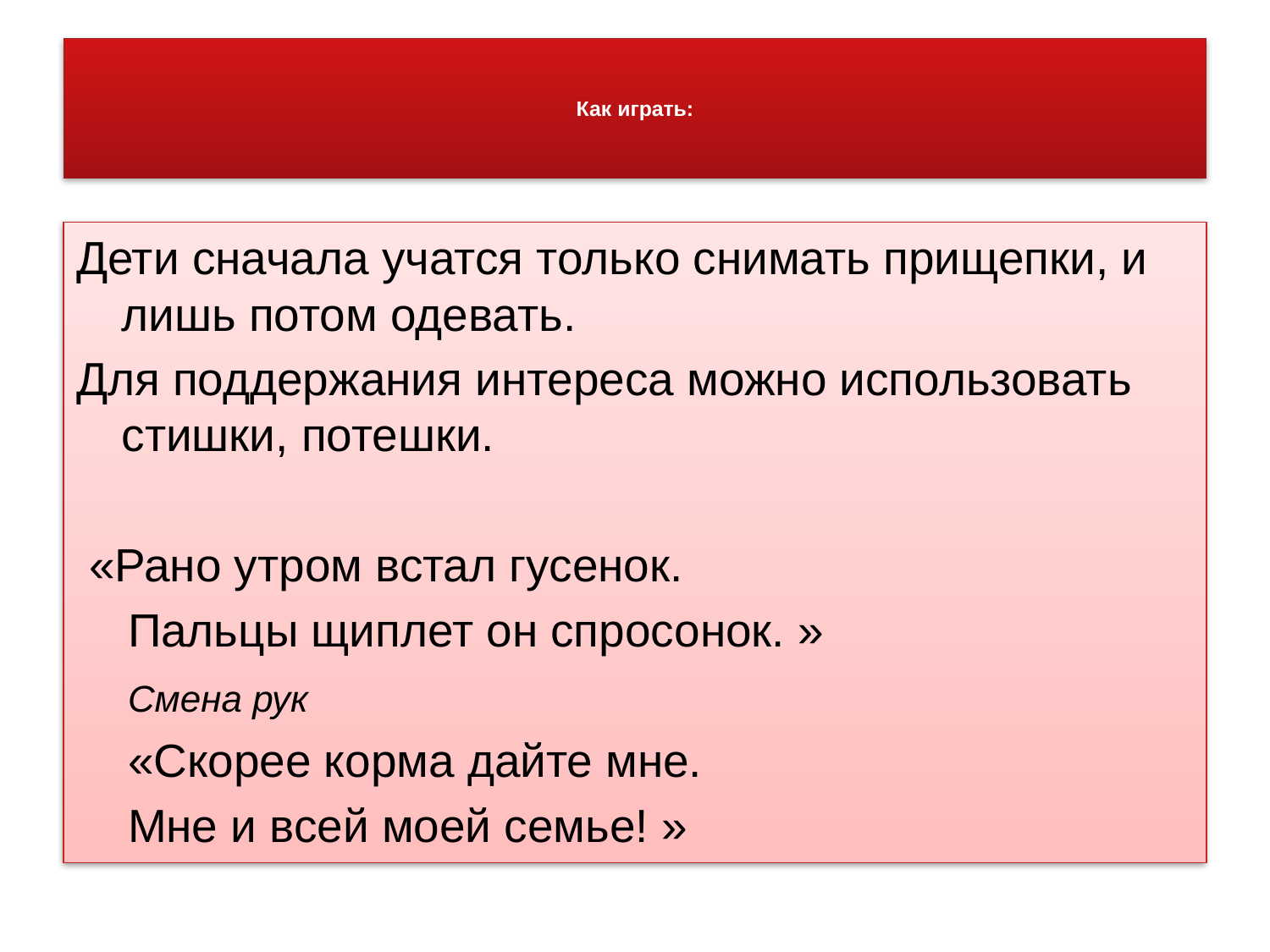

# Как играть:
Дети сначала учатся только снимать прищепки, и лишь потом одевать.
Для поддержания интереса можно использовать стишки, потешки.

 «Рано утром встал гусенок.
    Пальцы щиплет он спросонок. »
    Смена рук
    «Скорее корма дайте мне.
    Мне и всей моей семье! »